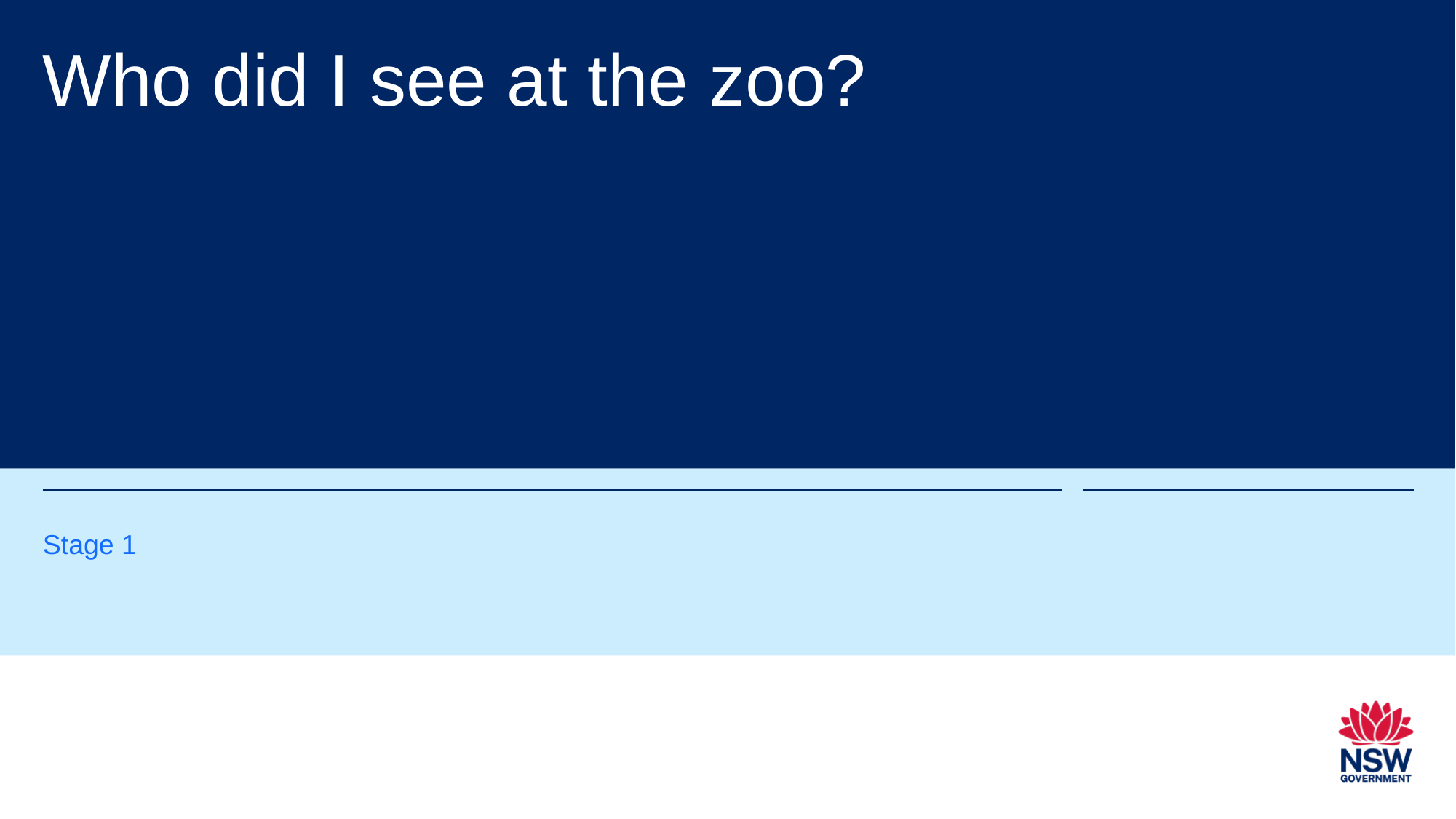

# Who did I see at the zoo?
Stage 1